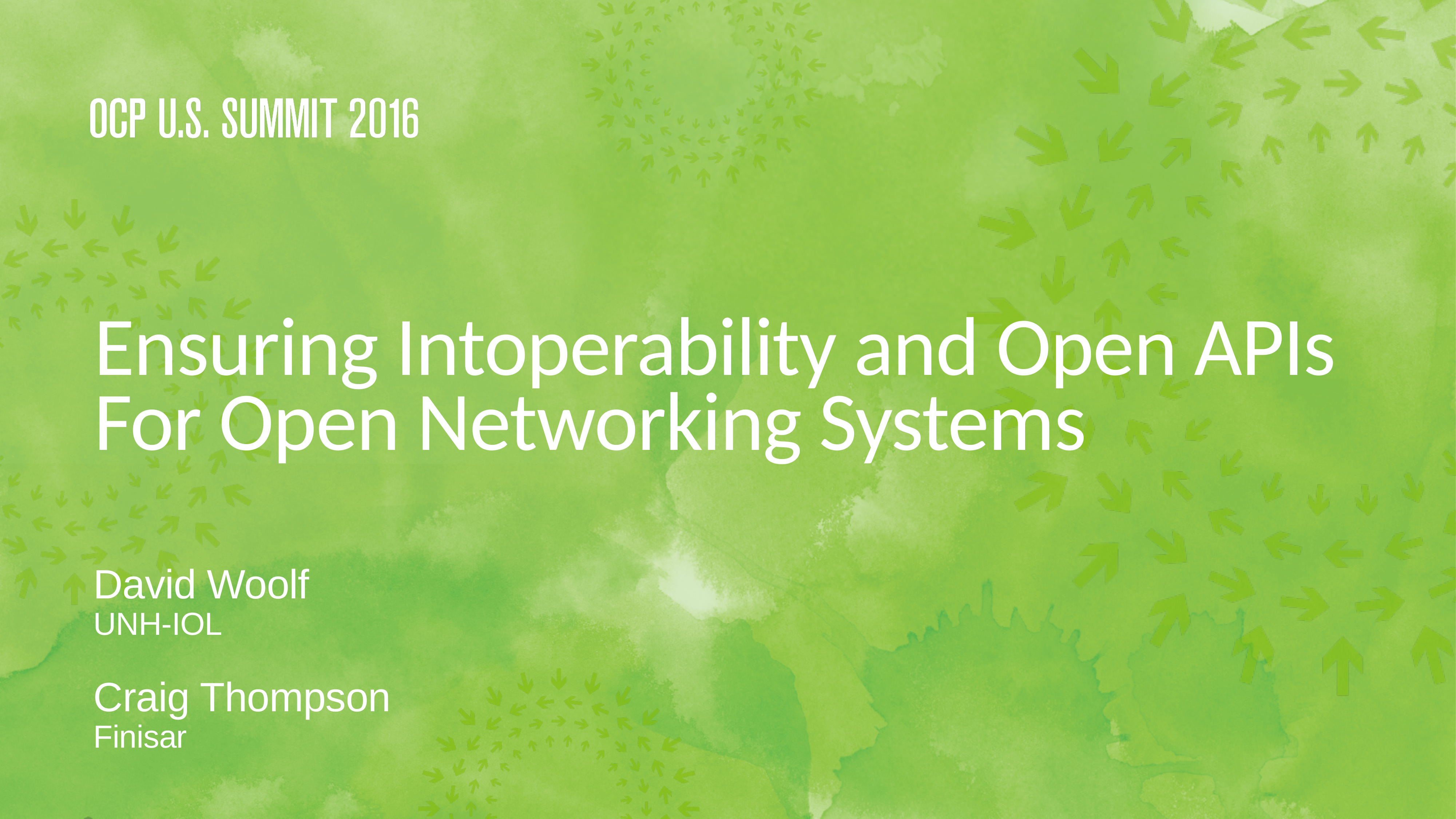

Ensuring Intoperability and Open APIs
For Open Networking Systems
David Woolf
UNH-IOL

Craig Thompson
Finisar